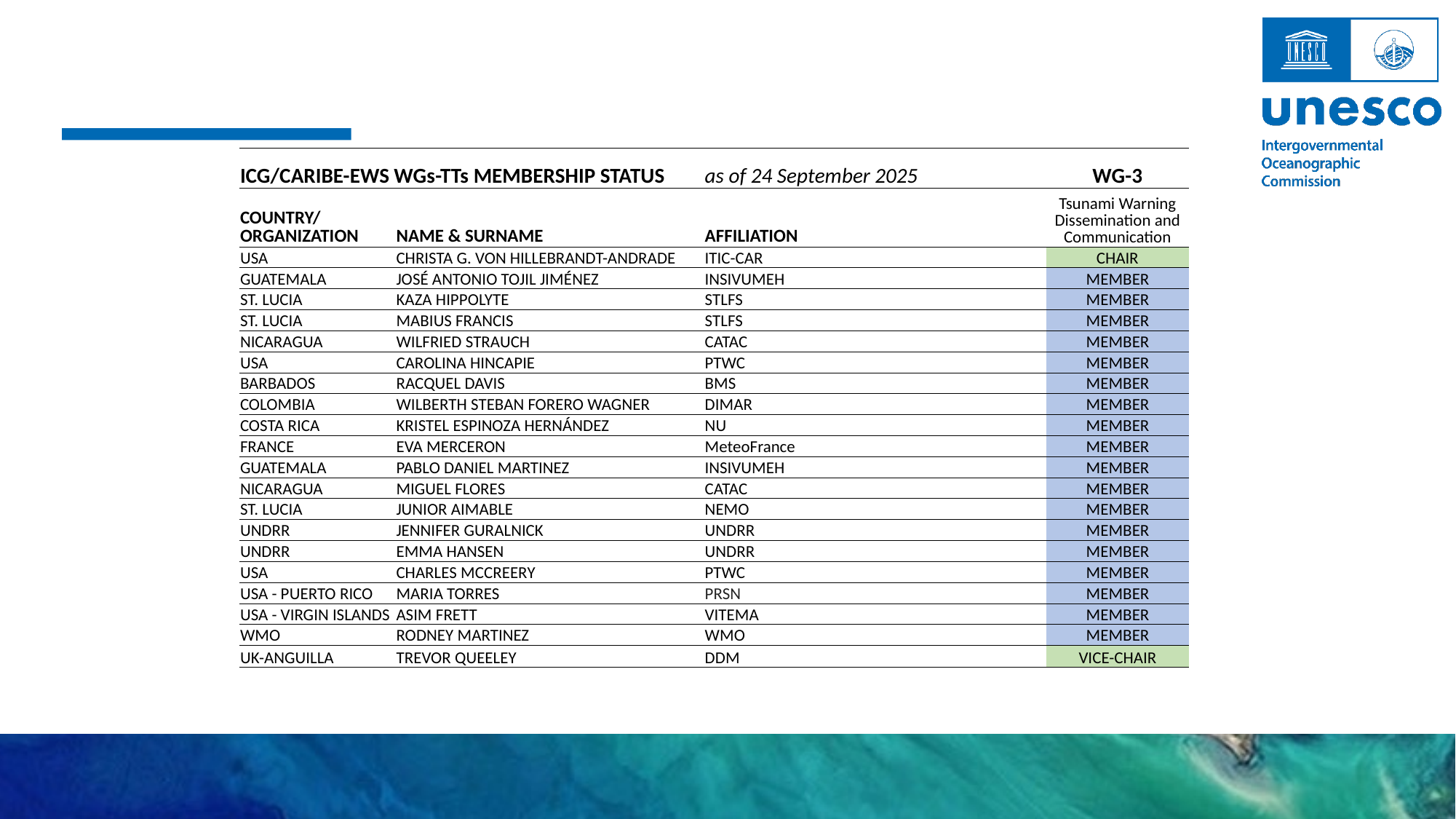

| ICG/CARIBE-EWS WGs-TTs MEMBERSHIP STATUS |  | as of 24 September 2025 | WG-3 |
| --- | --- | --- | --- |
| COUNTRY/ORGANIZATION | NAME & SURNAME | AFFILIATION | Tsunami Warning Dissemination and Communication |
| USA | CHRISTA G. VON HILLEBRANDT-ANDRADE | ITIC-CAR | CHAIR |
| GUATEMALA | JOSÉ ANTONIO TOJIL JIMÉNEZ | INSIVUMEH | MEMBER |
| ST. LUCIA | KAZA HIPPOLYTE | STLFS | MEMBER |
| ST. LUCIA | MABIUS FRANCIS | STLFS | MEMBER |
| NICARAGUA | WILFRIED STRAUCH | CATAC | MEMBER |
| USA | CAROLINA HINCAPIE | PTWC | MEMBER |
| BARBADOS | RACQUEL DAVIS | BMS | MEMBER |
| COLOMBIA | WILBERTH STEBAN FORERO WAGNER | DIMAR | MEMBER |
| COSTA RICA | KRISTEL ESPINOZA HERNÁNDEZ | NU | MEMBER |
| FRANCE | EVA MERCERON | MeteoFrance | MEMBER |
| GUATEMALA | PABLO DANIEL MARTINEZ | INSIVUMEH | MEMBER |
| NICARAGUA | MIGUEL FLORES | CATAC | MEMBER |
| ST. LUCIA | JUNIOR AIMABLE | NEMO | MEMBER |
| UNDRR | JENNIFER GURALNICK | UNDRR | MEMBER |
| UNDRR | EMMA HANSEN | UNDRR | MEMBER |
| USA | CHARLES MCCREERY | PTWC | MEMBER |
| USA - PUERTO RICO | MARIA TORRES | PRSN | MEMBER |
| USA - VIRGIN ISLANDS | ASIM FRETT | VITEMA | MEMBER |
| WMO | RODNEY MARTINEZ | WMO | MEMBER |
| UK-ANGUILLA | TREVOR QUEELEY | DDM | VICE-CHAIR |